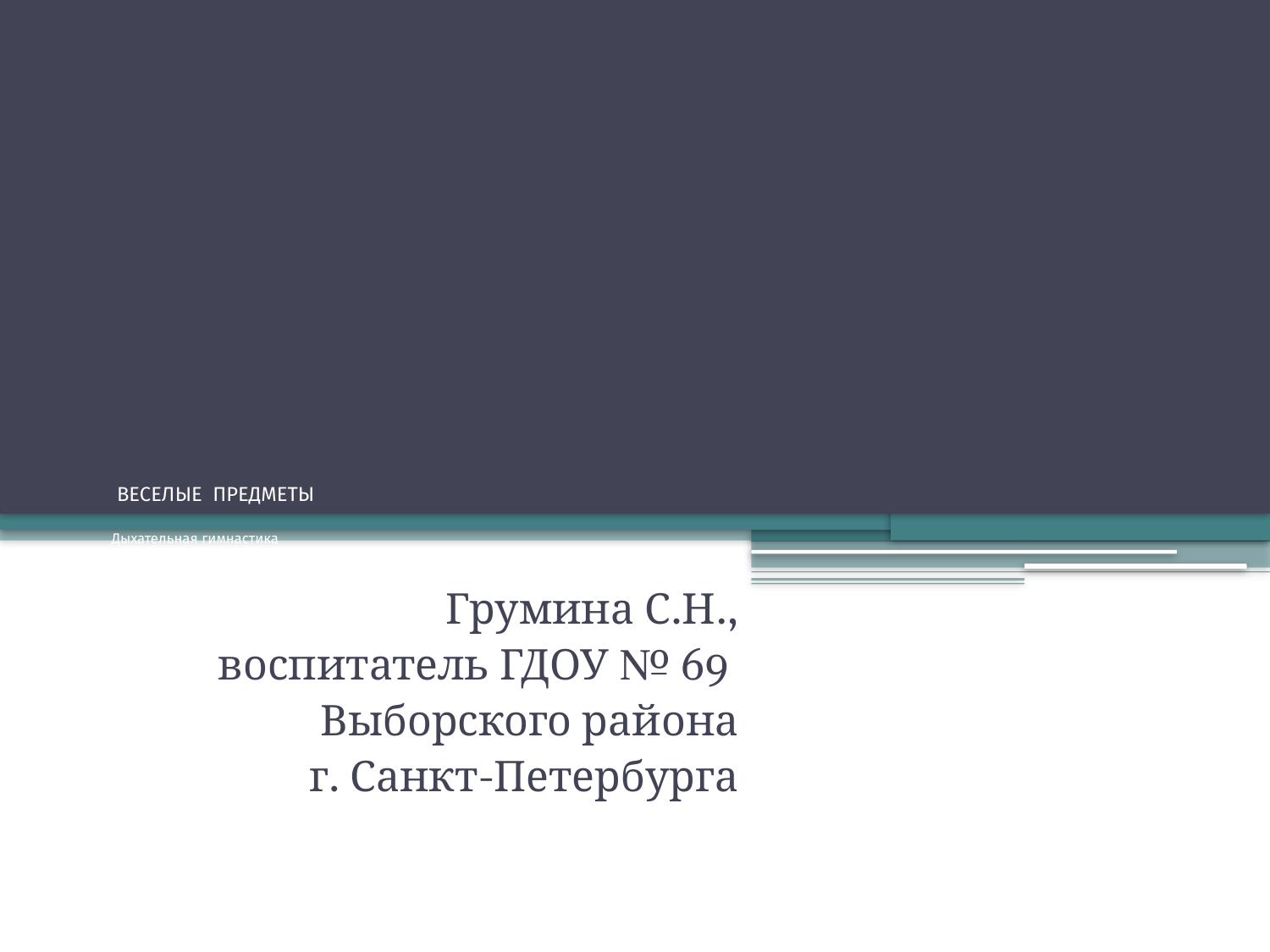

# ВЕСЕЛЫЕ  ПРЕДМЕТЫ Дыхательная гимнастика для детей (здоровьесберегающие технологии с использованием ТСО)
Грумина С.Н.,
 воспитатель ГДОУ № 69
Выборского района
 г. Санкт-Петербурга